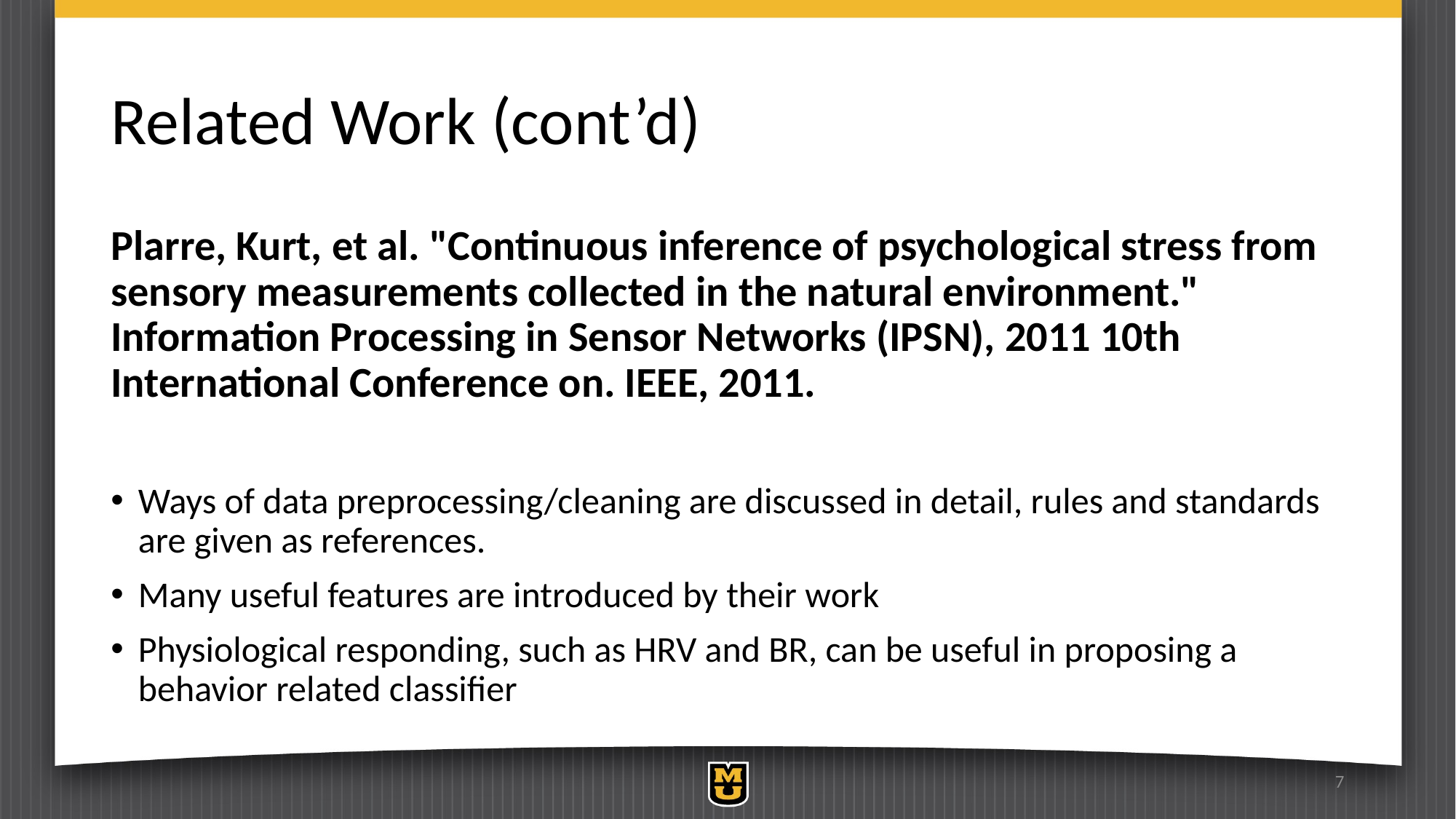

# Related Work (cont’d)
Plarre, Kurt, et al. "Continuous inference of psychological stress from sensory measurements collected in the natural environment." Information Processing in Sensor Networks (IPSN), 2011 10th International Conference on. IEEE, 2011.

Ways of data preprocessing/cleaning are discussed in detail, rules and standards are given as references.
Many useful features are introduced by their work
Physiological responding, such as HRV and BR, can be useful in proposing a behavior related classifier

7